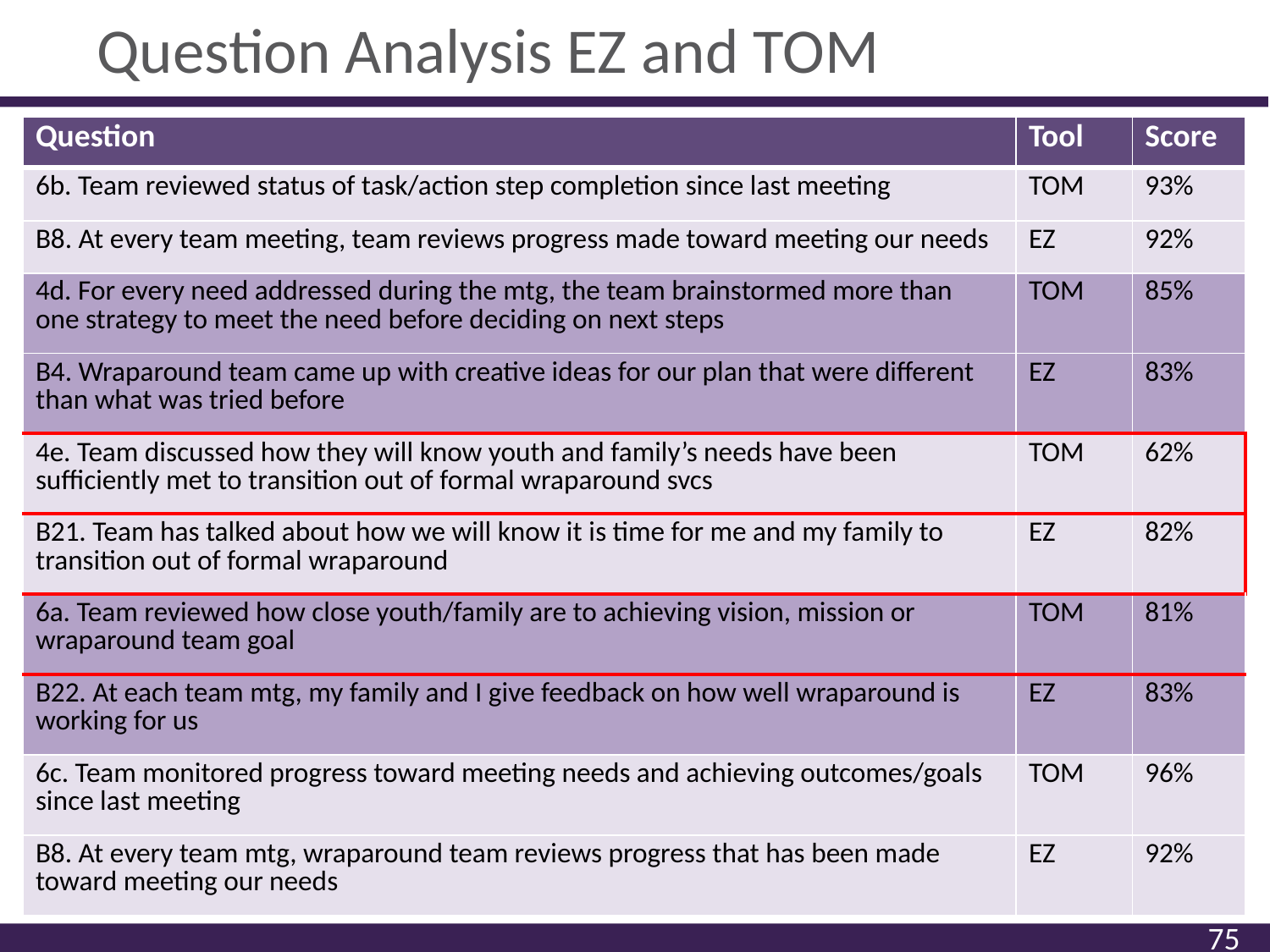

# Question Analysis EZ and TOM

| Question | Tool | Score |
| --- | --- | --- |
| 6b. Team reviewed status of task/action step completion since last meeting | TOM | 93% |
| B8. At every team meeting, team reviews progress made toward meeting our needs | EZ | 92% |
| 4d. For every need addressed during the mtg, the team brainstormed more than one strategy to meet the need before deciding on next steps | TOM | 85% |
| B4. Wraparound team came up with creative ideas for our plan that were different than what was tried before | EZ | 83% |
| 4e. Team discussed how they will know youth and family’s needs have been sufficiently met to transition out of formal wraparound svcs | TOM | 62% |
| B21. Team has talked about how we will know it is time for me and my family to transition out of formal wraparound | EZ | 82% |
| 6a. Team reviewed how close youth/family are to achieving vision, mission or wraparound team goal | TOM | 81% |
| B22. At each team mtg, my family and I give feedback on how well wraparound is working for us | EZ | 83% |
| 6c. Team monitored progress toward meeting needs and achieving outcomes/goals since last meeting | TOM | 96% |
| B8. At every team mtg, wraparound team reviews progress that has been made toward meeting our needs | EZ | 92% |

75